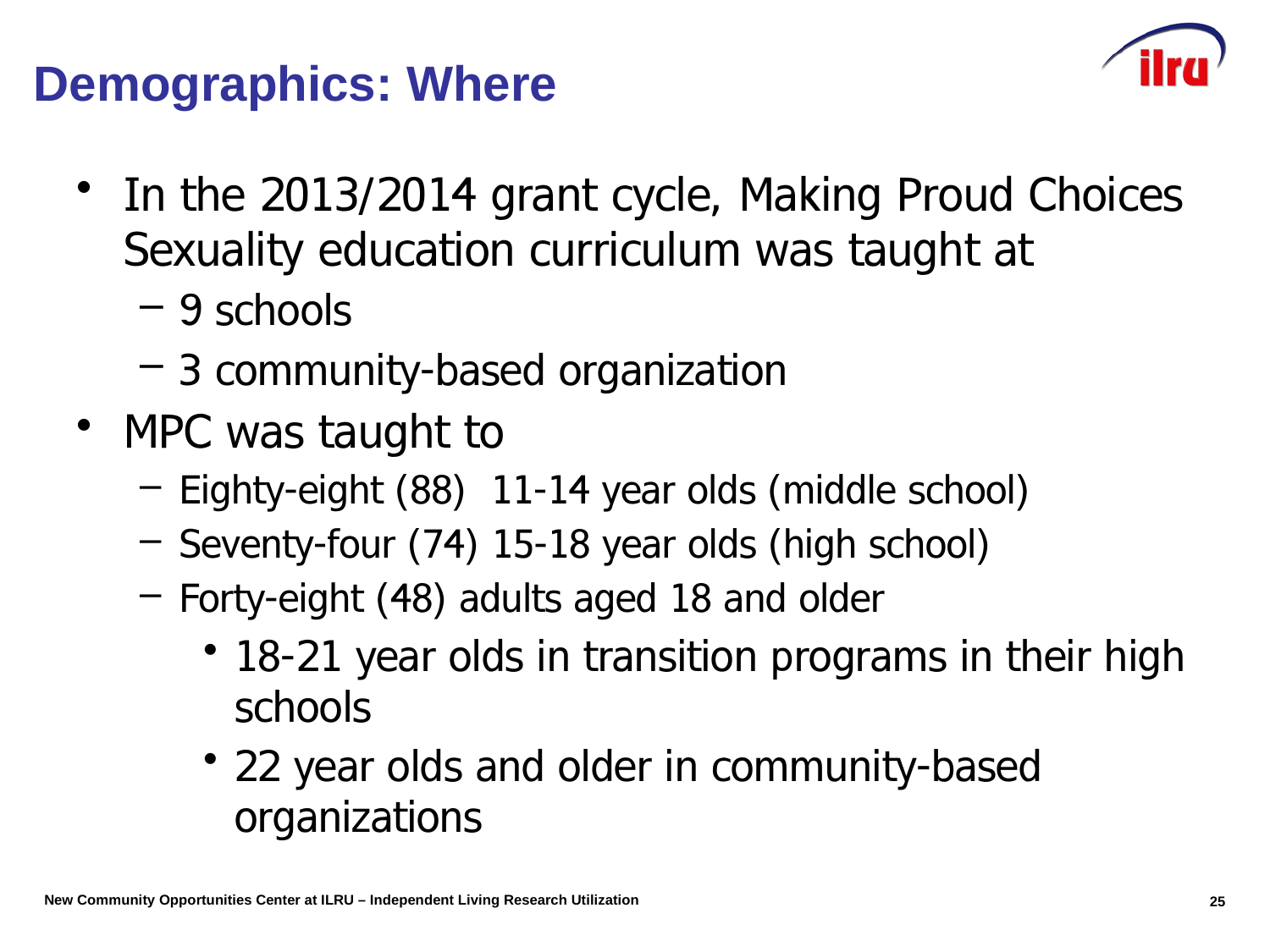

# Demographics: Where
In the 2013/2014 grant cycle, Making Proud Choices Sexuality education curriculum was taught at
9 schools
3 community-based organization
MPC was taught to
Eighty-eight (88)  11-14 year olds (middle school)
Seventy-four (74) 15-18 year olds (high school)
Forty-eight (48) adults aged 18 and older
18-21 year olds in transition programs in their high schools
22 year olds and older in community-based organizations

25